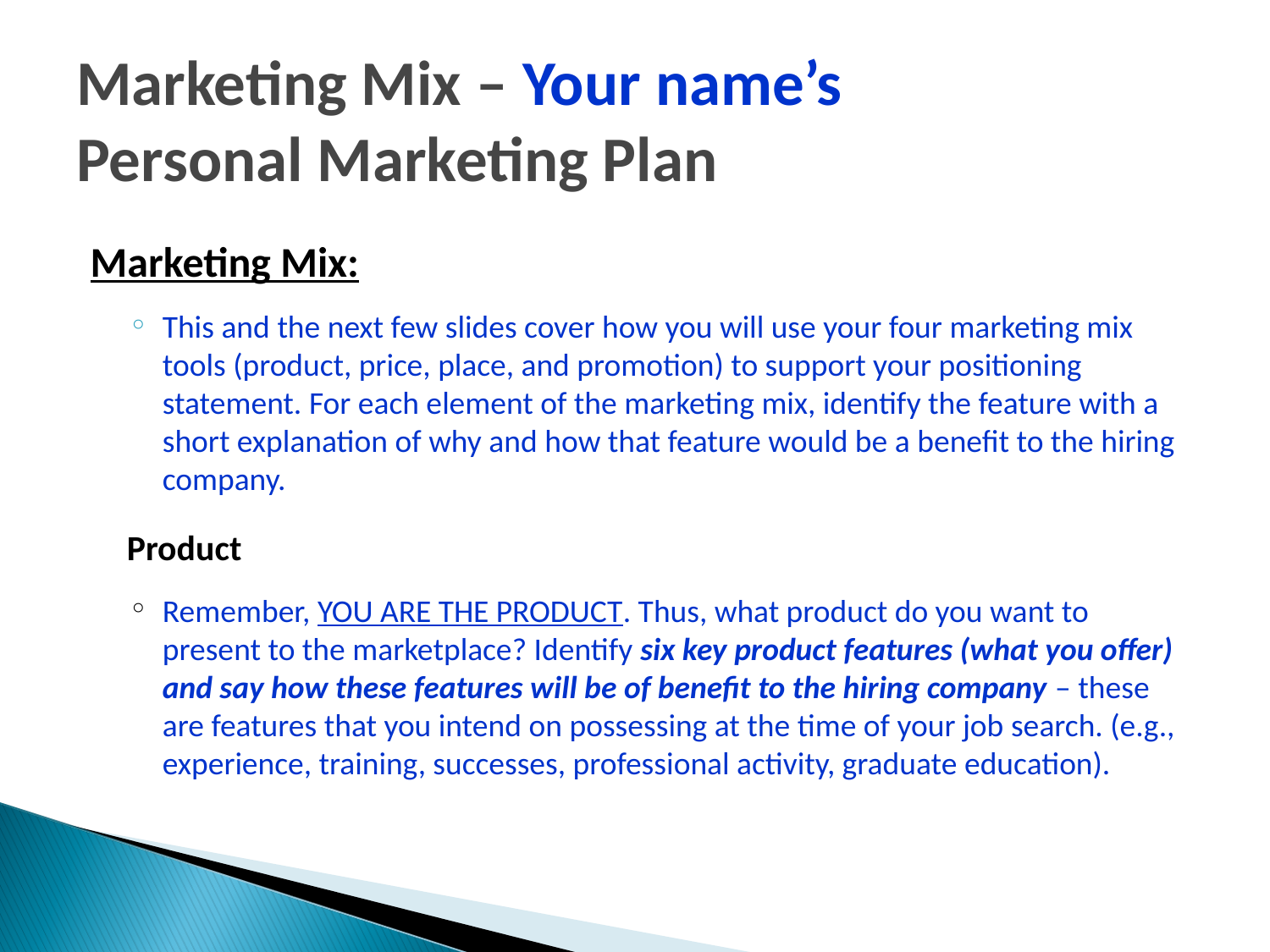

# Marketing Mix – Your name’s Personal Marketing Plan
Marketing Mix:
This and the next few slides cover how you will use your four marketing mix tools (product, price, place, and promotion) to support your positioning statement. For each element of the marketing mix, identify the feature with a short explanation of why and how that feature would be a benefit to the hiring company.
	Product
Remember, YOU ARE THE PRODUCT. Thus, what product do you want to present to the marketplace? Identify six key product features (what you offer) and say how these features will be of benefit to the hiring company – these are features that you intend on possessing at the time of your job search. (e.g., experience, training, successes, professional activity, graduate education).